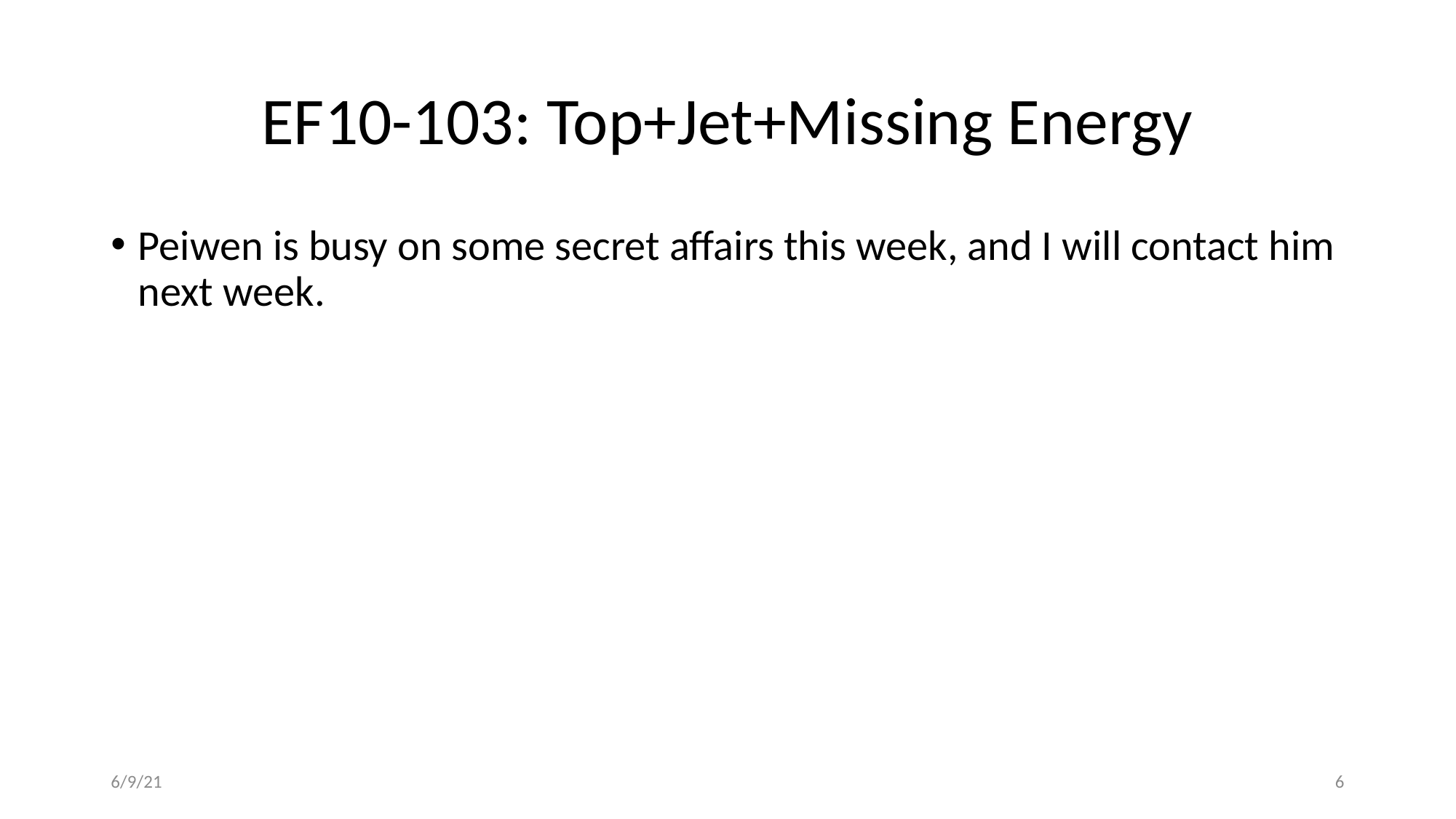

# EF10-103: Top+Jet+Missing Energy
Peiwen is busy on some secret affairs this week, and I will contact him next week.
6/9/21
6